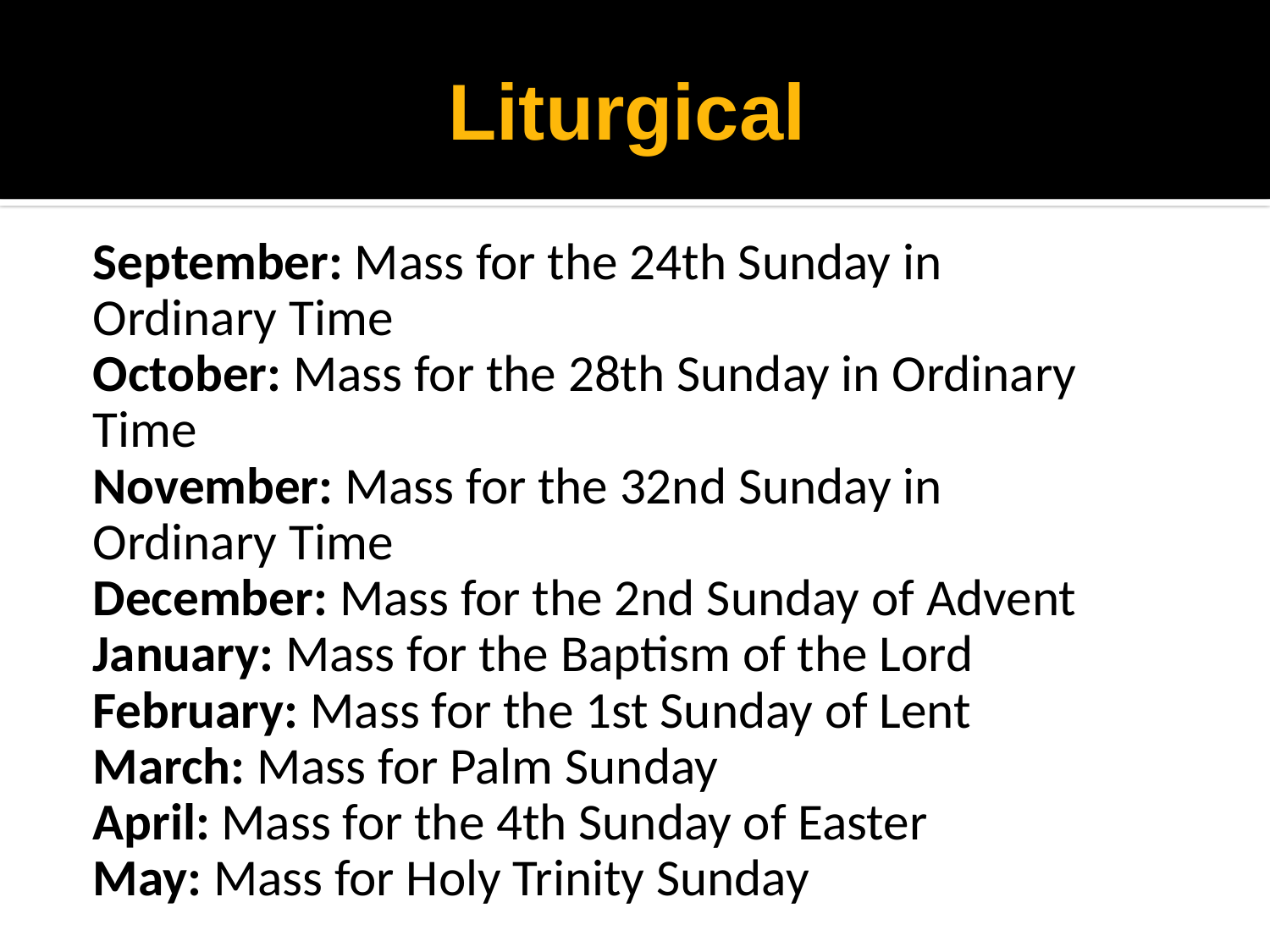

# Liturgical
September: Mass for the 24th Sunday in 	Ordinary Time
October: Mass for the 28th Sunday in Ordinary 	Time
November: Mass for the 32nd Sunday in 	Ordinary Time
December: Mass for the 2nd Sunday of Advent
January: Mass for the Baptism of the Lord
February: Mass for the 1st Sunday of Lent
March: Mass for Palm Sunday
April: Mass for the 4th Sunday of Easter
May: Mass for Holy Trinity Sunday